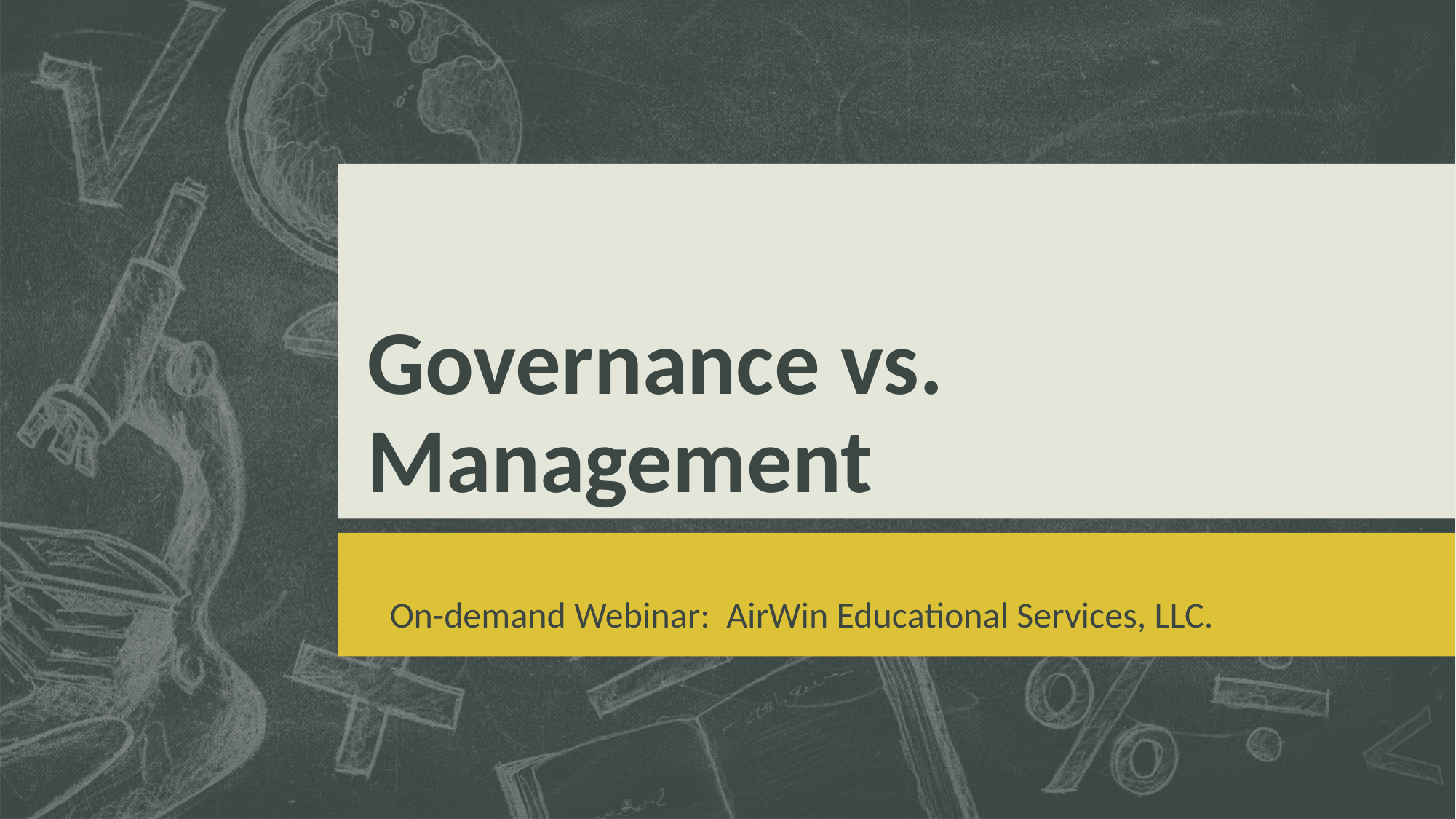

# Governance vs. Management

On-demand Webinar:  AirWin Educational Services, LLC.